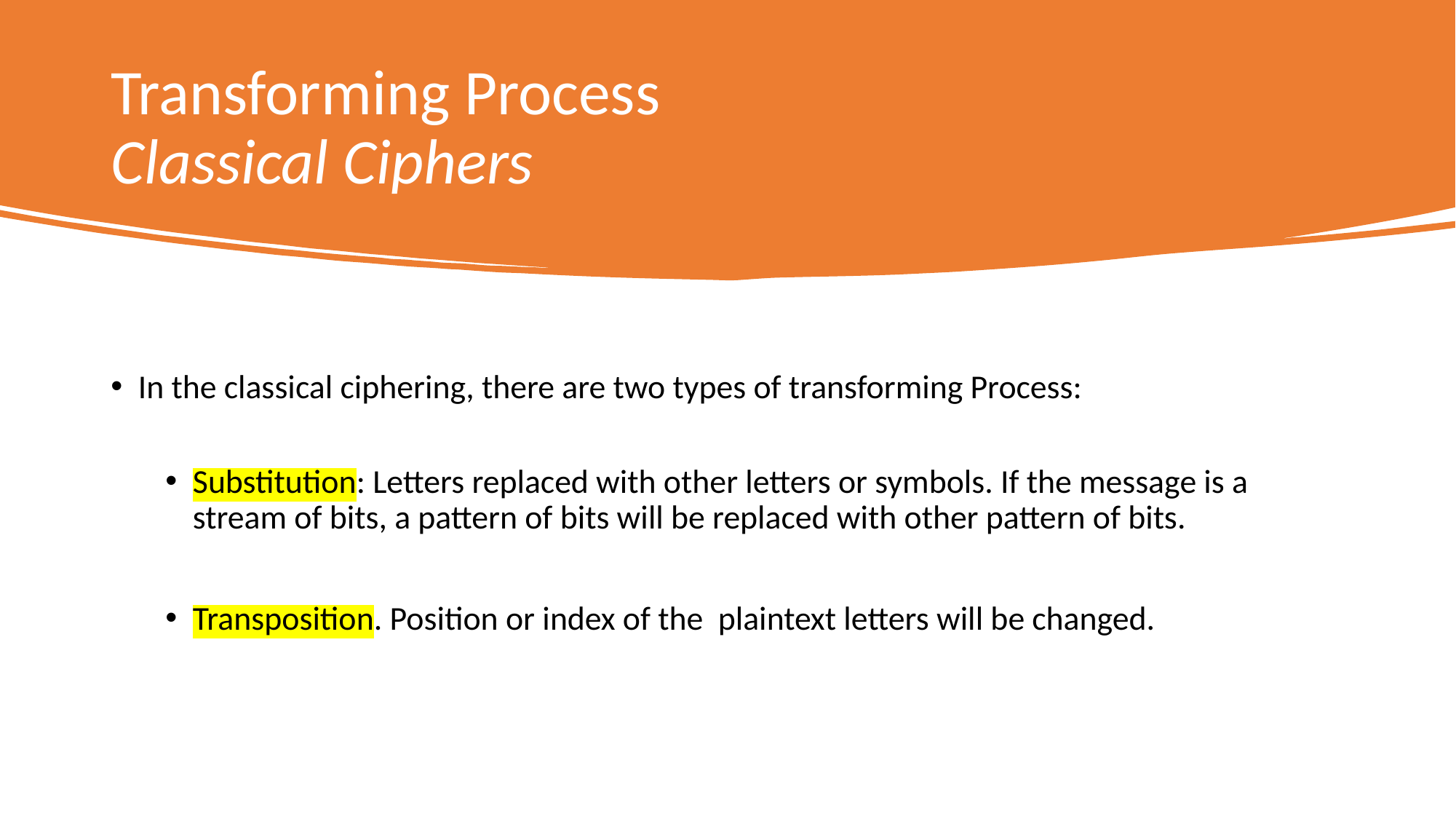

# Transforming Process Classical Ciphers

In the classical ciphering, there are two types of transforming Process:

Substitution: Letters replaced with other letters or symbols. If the message is a stream of bits, a pattern of bits will be replaced with other pattern of bits.

Transposition. Position or index of the  plaintext letters will be changed.